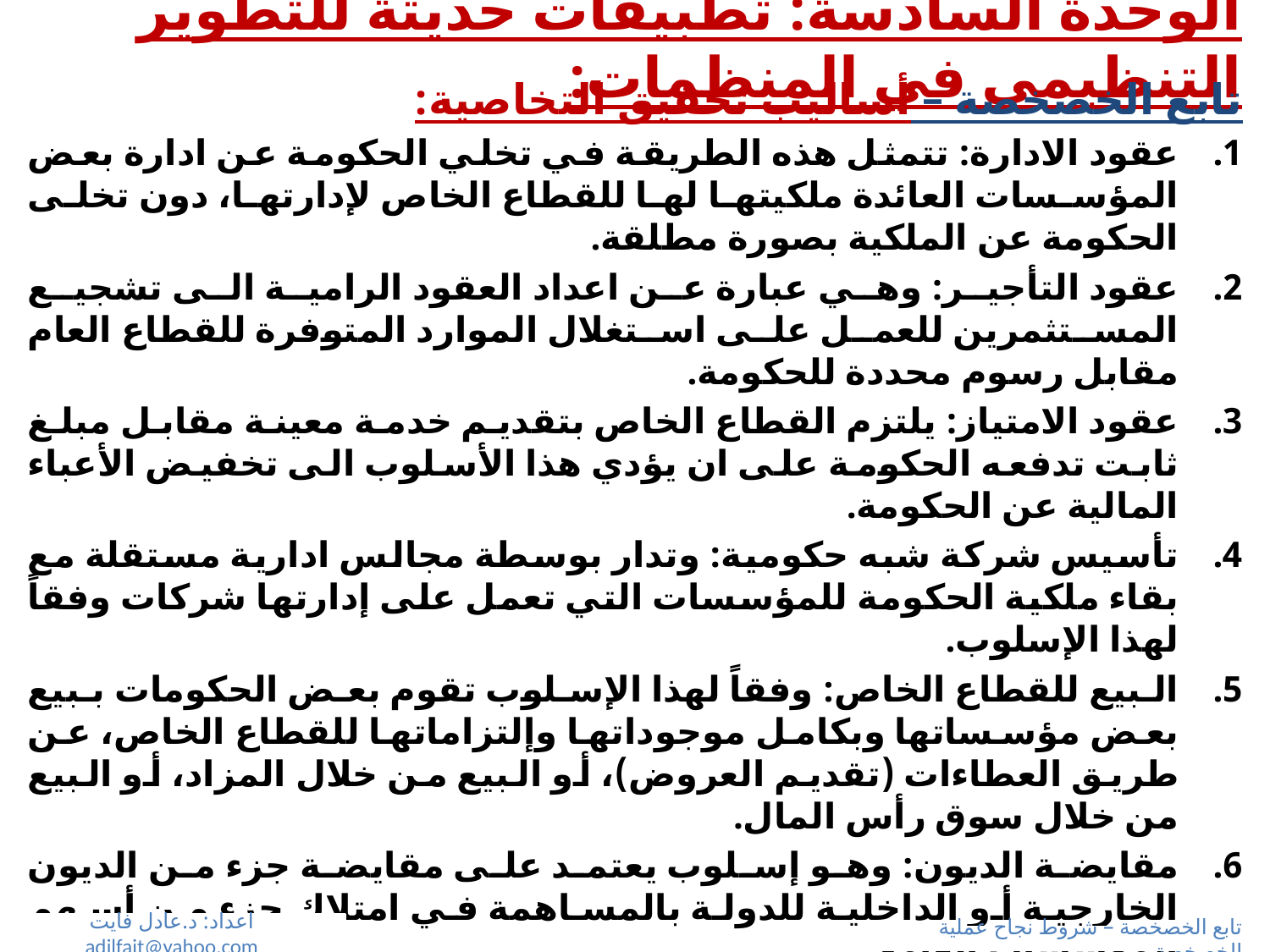

# الوحدة السادسة: تطبيقات حديثة للتطوير التنظيمي في المنظمات:
تابع الخصخصة – أساليب تحقيق التخاصية:
عقود الادارة: تتمثل هذه الطريقة في تخلي الحكومة عن ادارة بعض المؤسسات العائدة ملكيتها لها للقطاع الخاص لإدارتها، دون تخلى الحكومة عن الملكية بصورة مطلقة.
عقود التأجير: وهي عبارة عن اعداد العقود الرامية الى تشجيع المستثمرين للعمل على استغلال الموارد المتوفرة للقطاع العام مقابل رسوم محددة للحكومة.
عقود الامتياز: يلتزم القطاع الخاص بتقديم خدمة معينة مقابل مبلغ ثابت تدفعه الحكومة على ان يؤدي هذا الأسلوب الى تخفيض الأعباء المالية عن الحكومة.
تأسيس شركة شبه حكومية: وتدار بوسطة مجالس ادارية مستقلة مع بقاء ملكية الحكومة للمؤسسات التي تعمل على إدارتها شركات وفقاً لهذا الإسلوب.
البيع للقطاع الخاص: وفقاً لهذا الإسلوب تقوم بعض الحكومات ببيع بعض مؤسساتها وبكامل موجوداتها وإلتزاماتها للقطاع الخاص، عن طريق العطاءات (تقديم العروض)، أو البيع من خلال المزاد، أو البيع من خلال سوق رأس المال.
مقايضة الديون: وهو إسلوب يعتمد على مقايضة جزء من الديون الخارجية أو الداخلية للدولة بالمساهمة في امتلاك جزء من أسهم المؤسسات العامة.
اعادة ملكية شركات القطاع العام إلي القطاع الخاص.
انشاء شركات مساهمة عامة: أي العمل على تحويل المؤسسات العامة إلى شركات مساهمة عامة.
أسلوب التصفية: ويتم ذلك في حالة التدهور المالي، أو عدم الجدوى الإقتصادية، أو عدم القدرة على المنافسة.
اعداد: د.عادل فايت adilfait@yahoo.com
تابع الخصخصة – شروط نجاح عملية الخصخصة